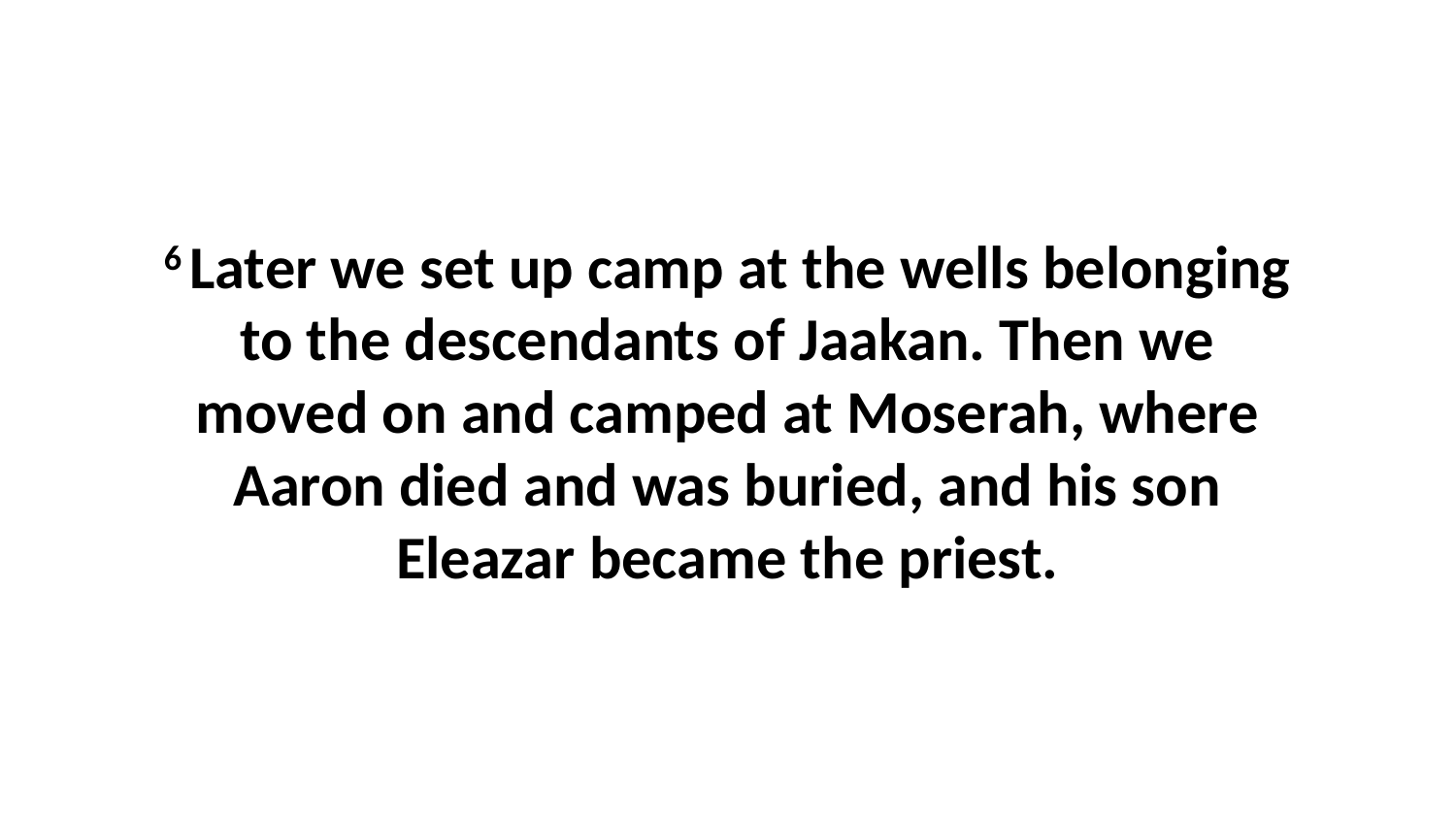

6 Later we set up camp at the wells belonging to the descendants of Jaakan. Then we moved on and camped at Moserah, where Aaron died and was buried, and his son Eleazar became the priest.